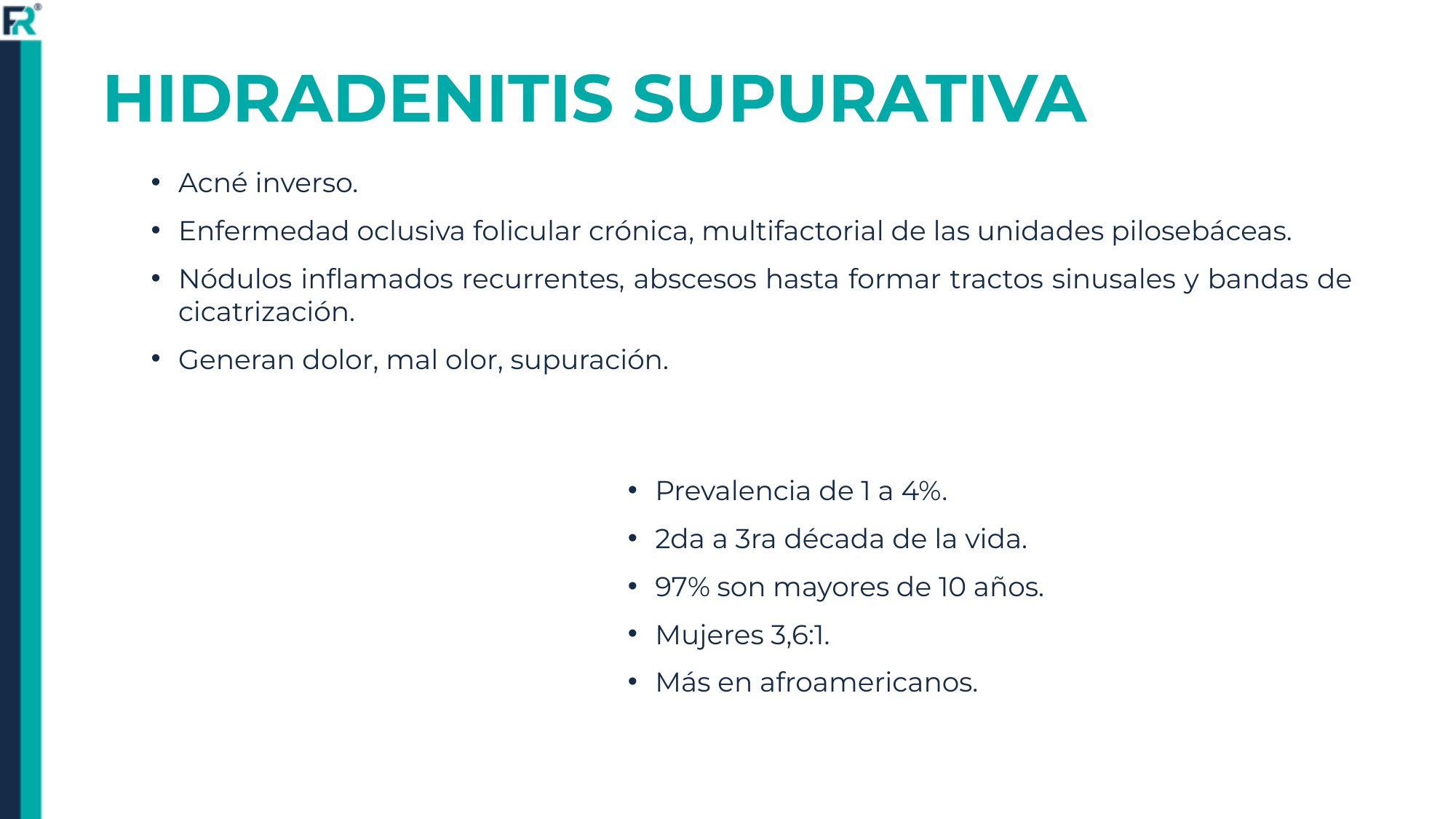

# HIDRADENITIS SUPURATIVA
Acné inverso.
Enfermedad oclusiva folicular crónica, multifactorial de las unidades pilosebáceas.
Nódulos inflamados recurrentes, abscesos hasta formar tractos sinusales y bandas de cicatrización.
Generan dolor, mal olor, supuración.

Prevalencia de 1 a 4%.
2da a 3ra década de la vida.
97% son mayores de 10 años.
Mujeres 3,6:1.
Más en afroamericanos.